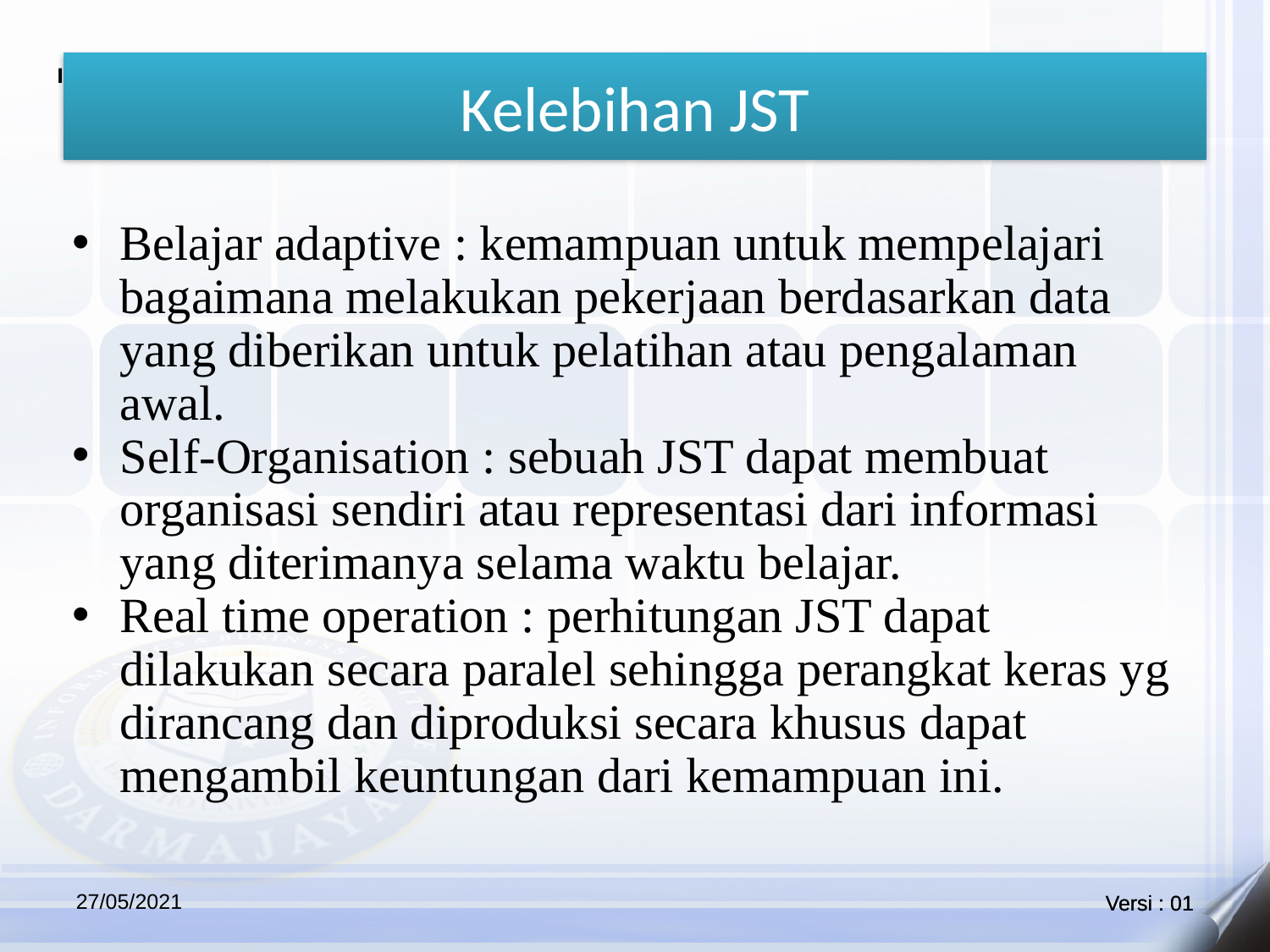

# Kelebihan JST
Belajar adaptive : kemampuan untuk mempelajari bagaimana melakukan pekerjaan berdasarkan data yang diberikan untuk pelatihan atau pengalaman awal.
Self-Organisation : sebuah JST dapat membuat organisasi sendiri atau representasi dari informasi yang diterimanya selama waktu belajar.
Real time operation : perhitungan JST dapat dilakukan secara paralel sehingga perangkat keras yg dirancang dan diproduksi secara khusus dapat mengambil keuntungan dari kemampuan ini.
27/05/2021